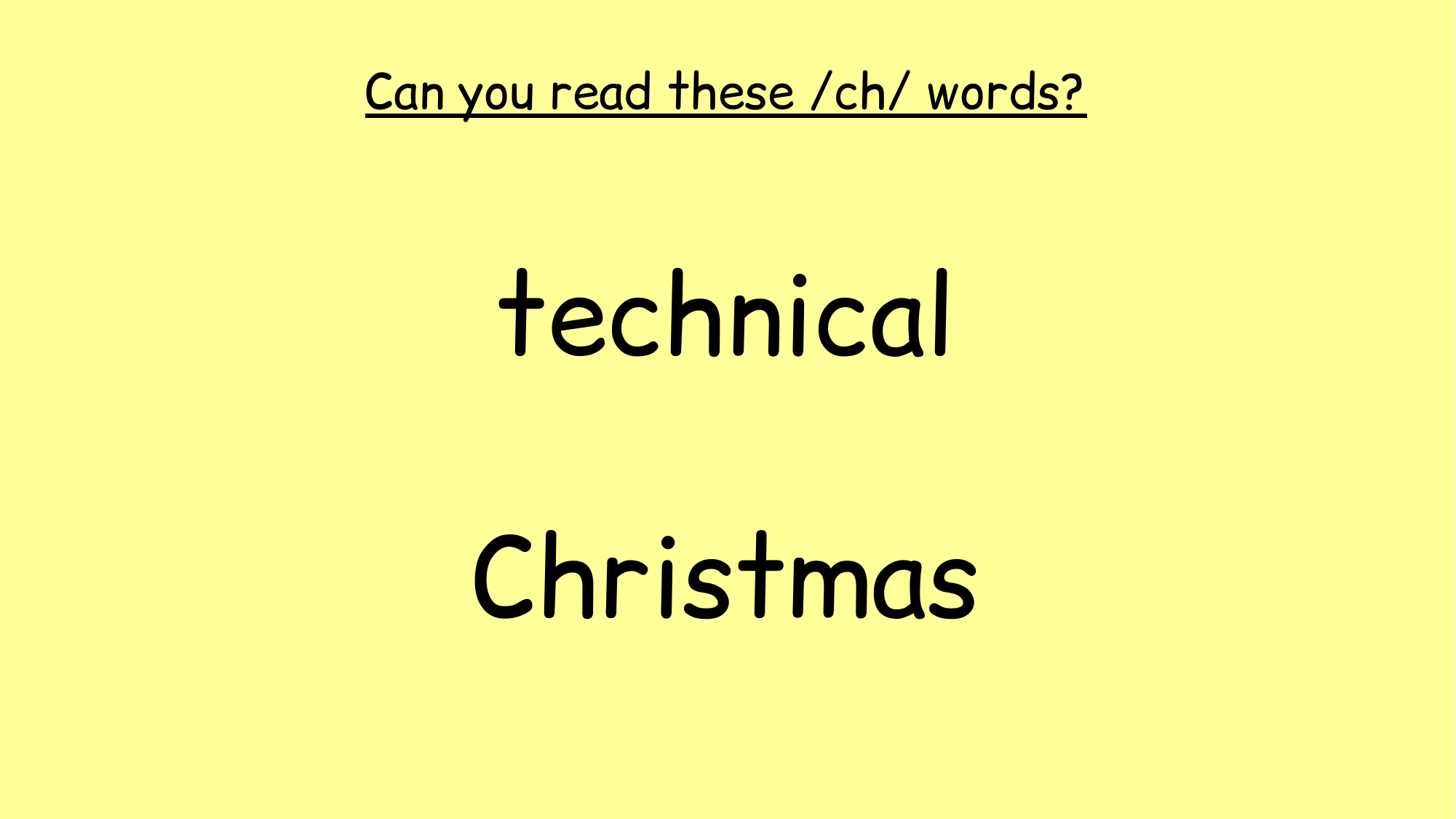

Can you read these /ch/ words?
technical

Christmas